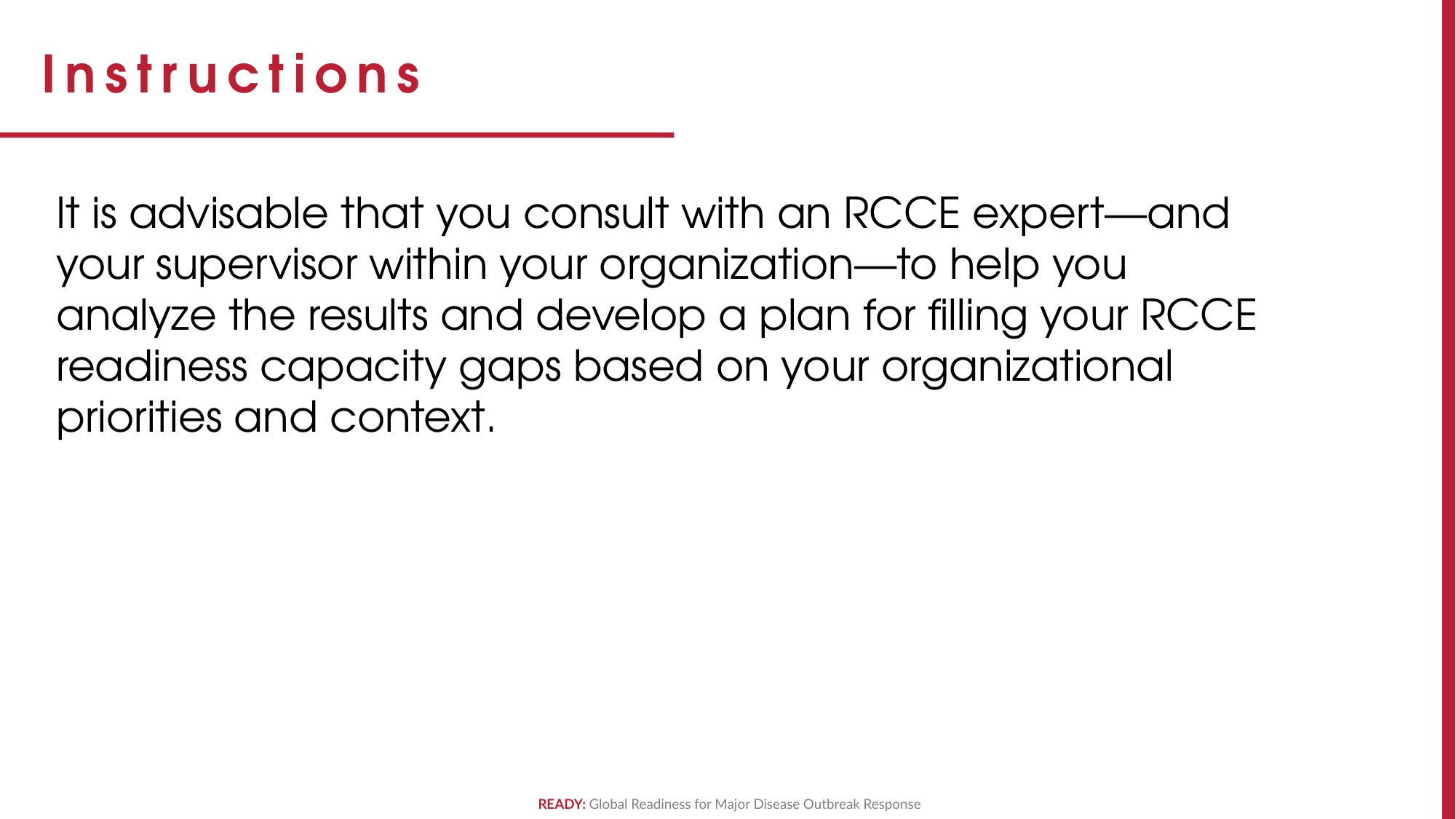

Instructions

It is advisable that you consult with an RCCE expert—and your supervisor within your organization—to help you analyze the results and develop a plan for filling your RCCE readiness capacity gaps based on your organizational priorities and context.
SLIDE TWO
READY: Global Readiness for Major Disease Outbreak Response